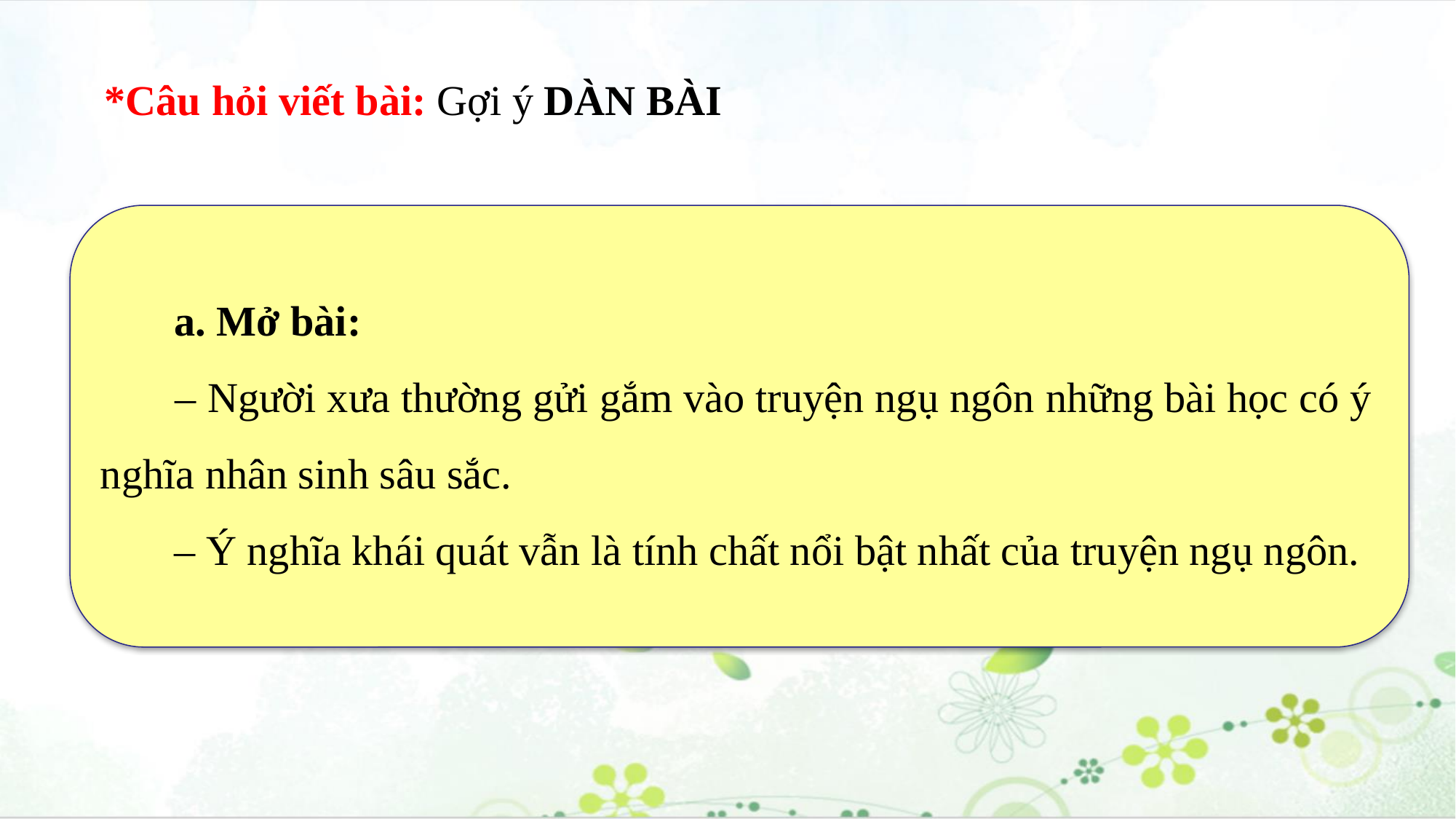

*Câu hỏi viết bài: Gợi ý DÀN BÀI

       a. Mở bài:
       – Người xưa thường gửi gắm vào truyện ngụ ngôn những bài học có ý nghĩa nhân sinh sâu sắc.
       – Ý nghĩa khái quát vẫn là tính chất nổi bật nhất của truyện ngụ ngôn.